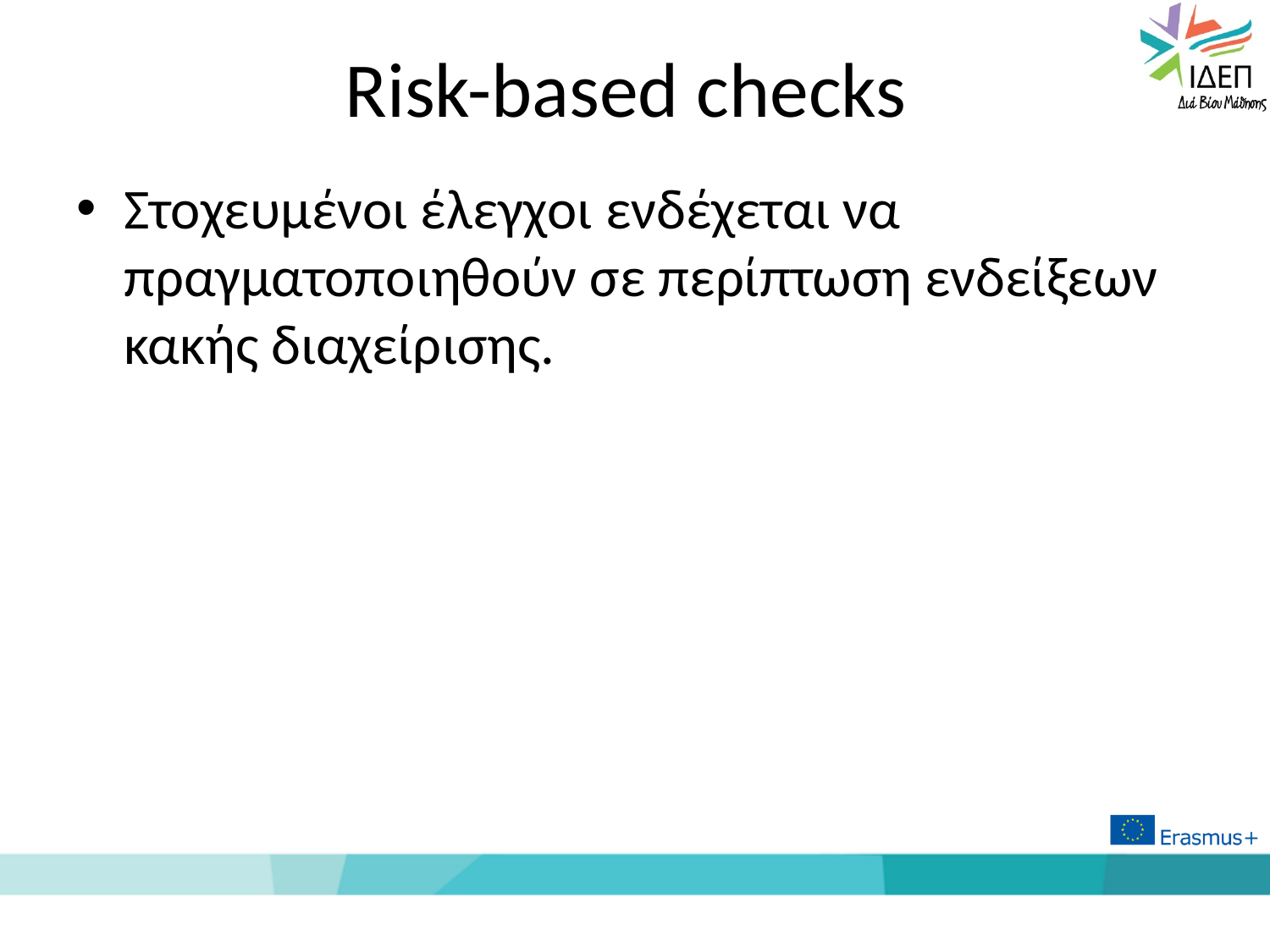

# Risk-based checks
Στοχευμένοι έλεγχοι ενδέχεται να πραγματοποιηθούν σε περίπτωση ενδείξεων κακής διαχείρισης.